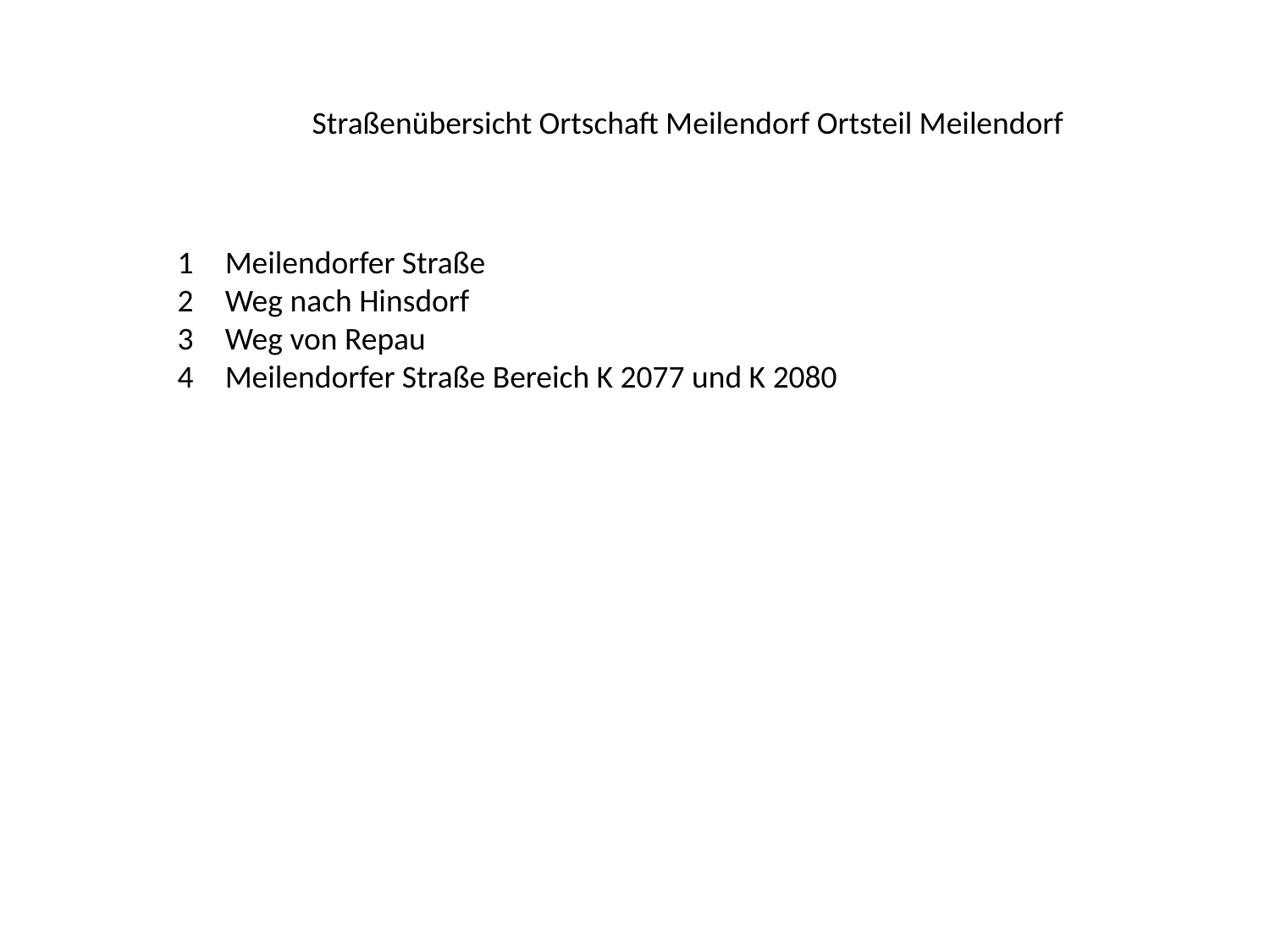

Straßenübersicht Ortschaft Meilendorf Ortsteil Meilendorf
Meilendorfer Straße
Weg nach Hinsdorf
Weg von Repau
Meilendorfer Straße Bereich K 2077 und K 2080